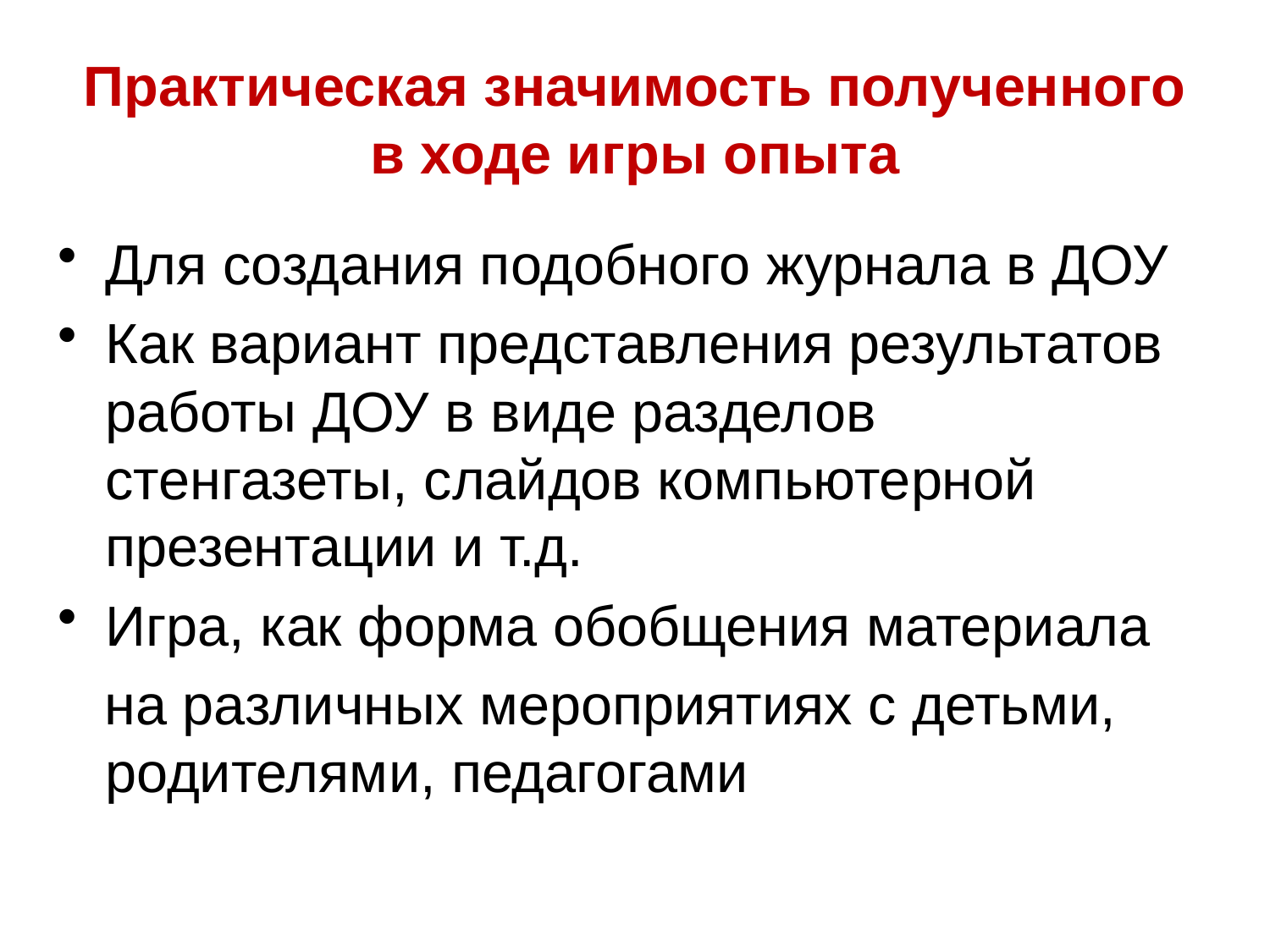

# Практическая значимость полученного в ходе игры опыта
Для создания подобного журнала в ДОУ
Как вариант представления результатов работы ДОУ в виде разделов стенгазеты, слайдов компьютерной презентации и т.д.
Игра, как форма обобщения материала
   на различных мероприятиях с детьми, родителями, педагогами